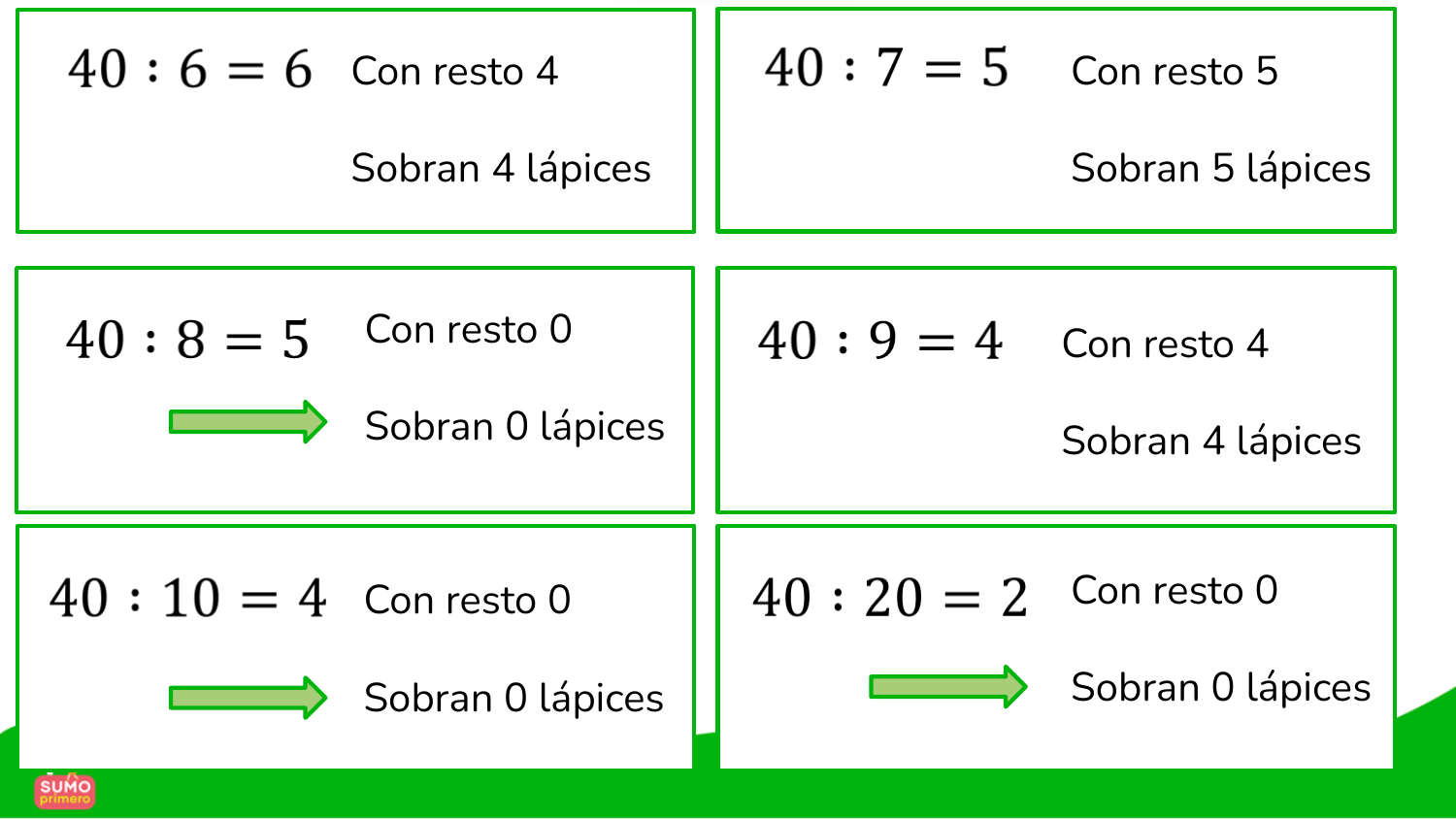

Con resto 5

Sobran 5 lápices
Con resto 4

Sobran 4 lápices

Con resto 0

Sobran 0 lápices

Con resto 4

Sobran 4 lápices

Con resto 0

Sobran 0 lápices
Con resto 0

Sobran 0 lápices